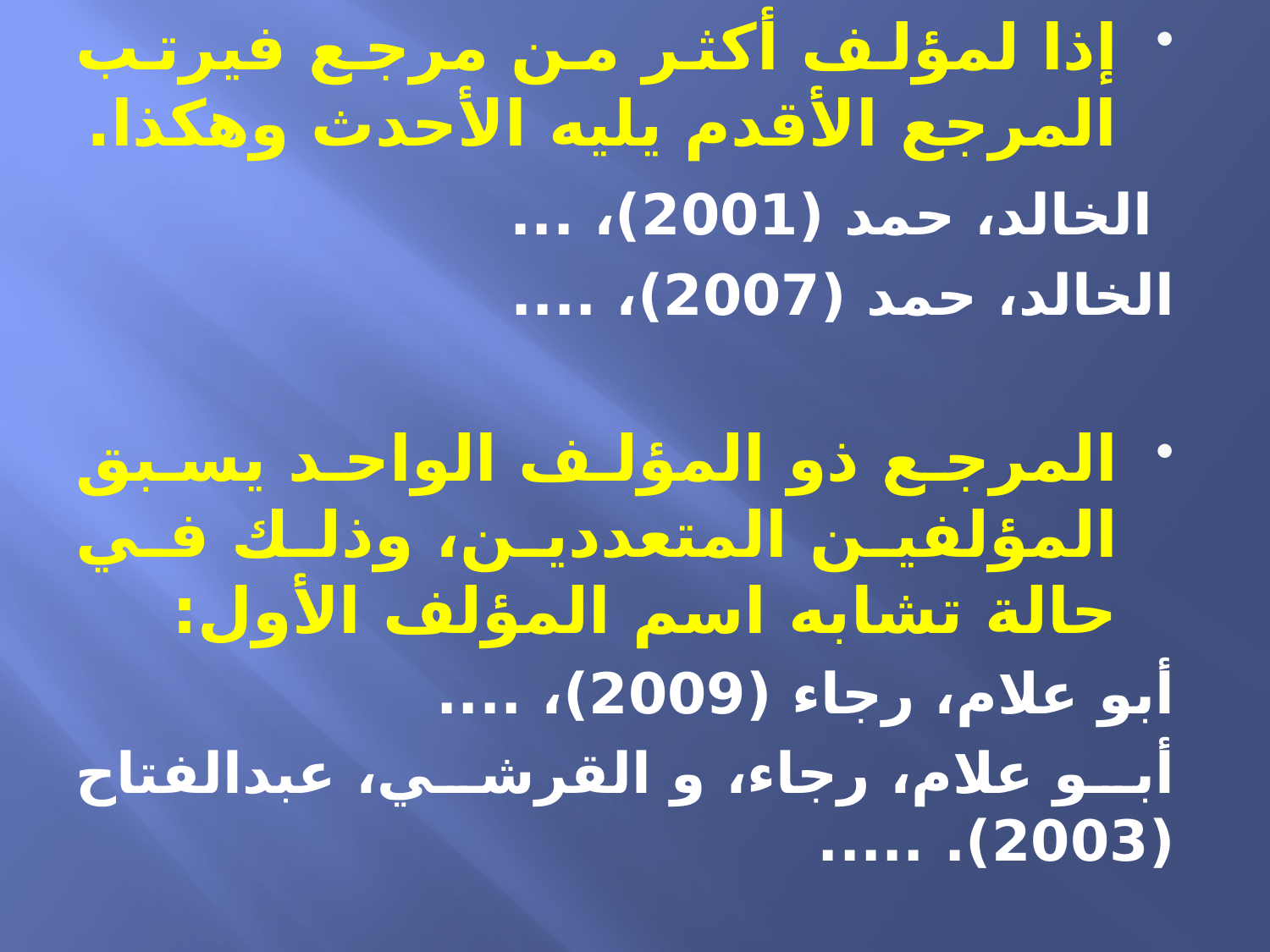

إذا لمؤلف أكثر من مرجع فيرتب المرجع الأقدم يليه الأحدث وهكذا.
 الخالد، حمد (2001)، ...
الخالد، حمد (2007)، ....

المرجع ذو المؤلف الواحد يسبق المؤلفين المتعددين، وذلك في حالة تشابه اسم المؤلف الأول:
أبو علام، رجاء (2009)، ....
أبو علام، رجاء، و القرشي، عبدالفتاح (2003). .....